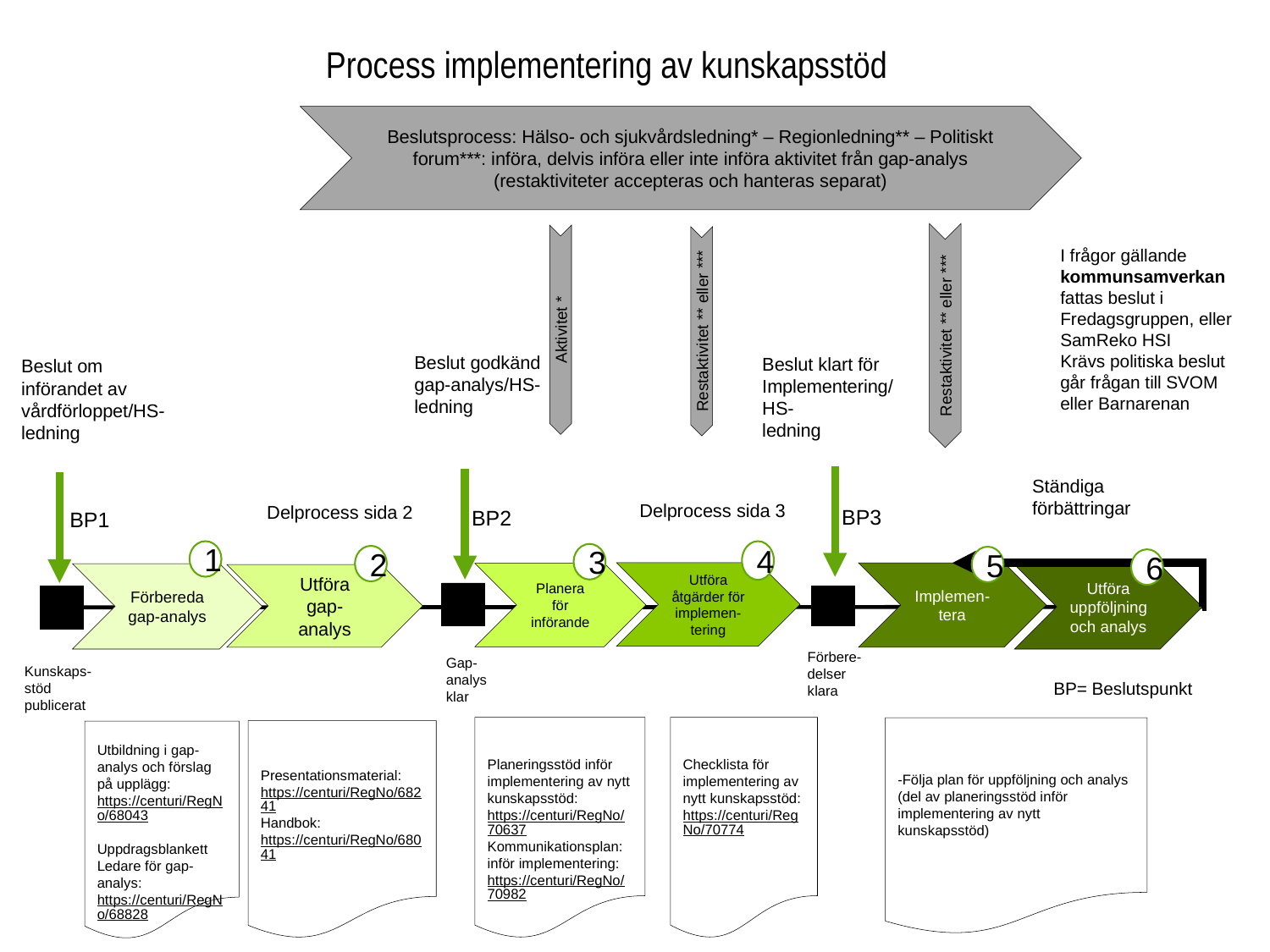

Process implementering av kunskapsstöd
Beslutsprocess: Hälso- och sjukvårdsledning* – Regionledning** – Politiskt forum***: införa, delvis införa eller inte införa aktivitet från gap-analys
(restaktiviteter accepteras och hanteras separat)
I frågor gällande kommunsamverkan fattas beslut i Fredagsgruppen, eller SamReko HSI
Krävs politiska beslut går frågan till SVOM eller Barnarenan
Aktivitet *
Restaktivitet ** eller ***
Restaktivitet ** eller ***
Beslut godkänd
gap-analys/HS-
ledning
Beslut klart för
Implementering/ HS-
ledning
Beslut om införandet av vårdförloppet/HS- ledning
Ständiga förbättringar
Delprocess sida 3
Delprocess sida 2
BP3
BP2
BP1
1
4
3
2
5
6
Utföra åtgärder för implemen-tering
Implemen-tera
Planera för införande
Förbereda gap-analys
Utföra gap-analys
Utföra uppföljning och analys

Förbere-delser  klara
Gap-analys klar
Kunskaps-stöd publicerat
BP= Beslutspunkt

Planeringsstöd inför implementering av nytt kunskapsstöd: https://centuri/RegNo/70637
Kommunikationsplan:
inför implementering: https://centuri/RegNo/70982

Checklista för implementering av nytt kunskapsstöd: https://centuri/RegNo/70774

-Följa plan för uppföljning och analys (del av planeringsstöd inför implementering av nytt kunskapsstöd)
Presentationsmaterial:
https://centuri/RegNo/68241
Handbok: https://centuri/RegNo/68041

Utbildning i gap-analys och förslag på upplägg: https://centuri/RegNo/68043

Uppdragsblankett Ledare för gap-analys:
https://centuri/RegNo/68828